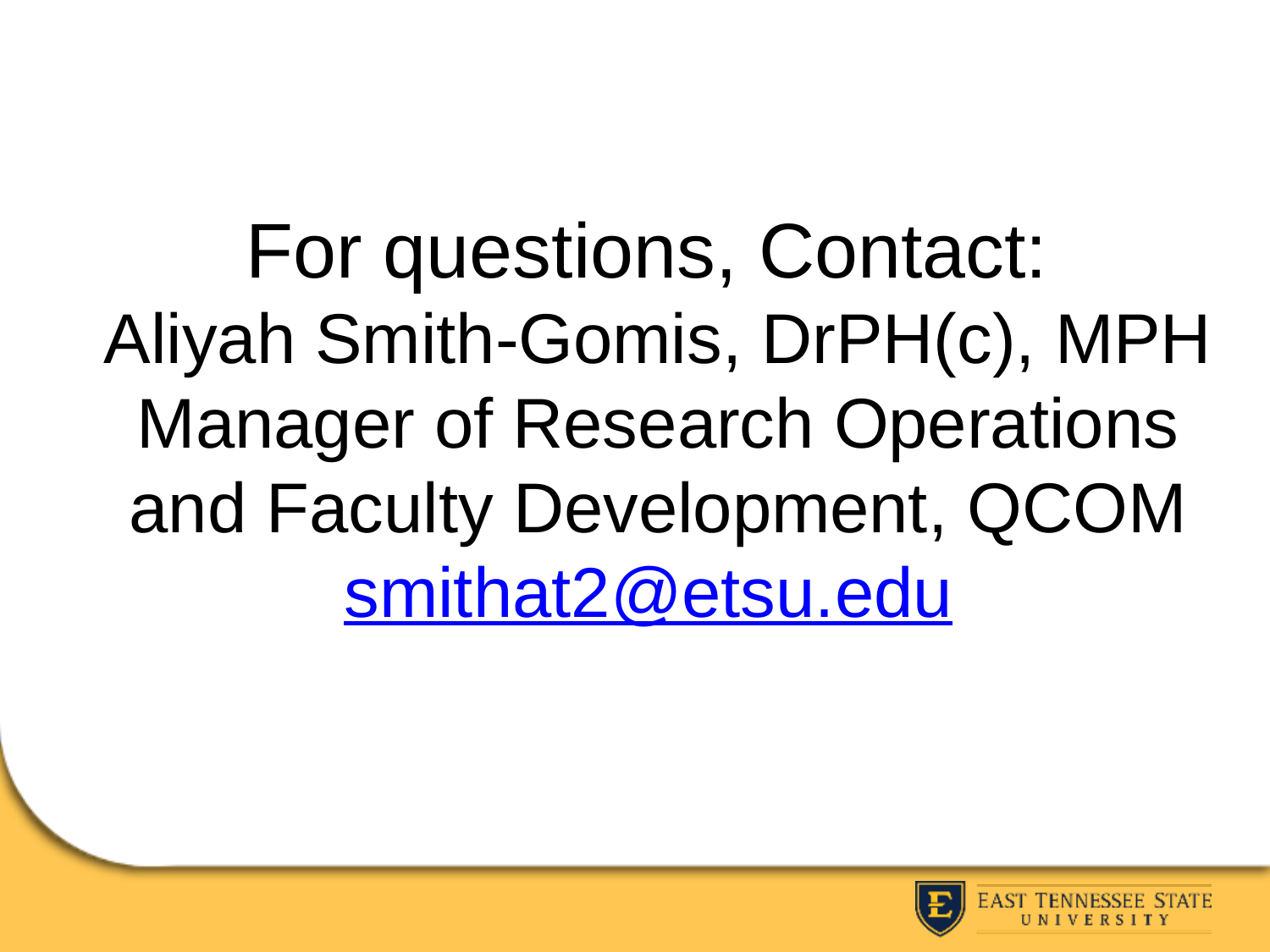

# For questions, Contact: Aliyah Smith-Gomis, DrPH(c), MPH Manager of Research Operations and Faculty Development, QCOM smithat2@etsu.edu